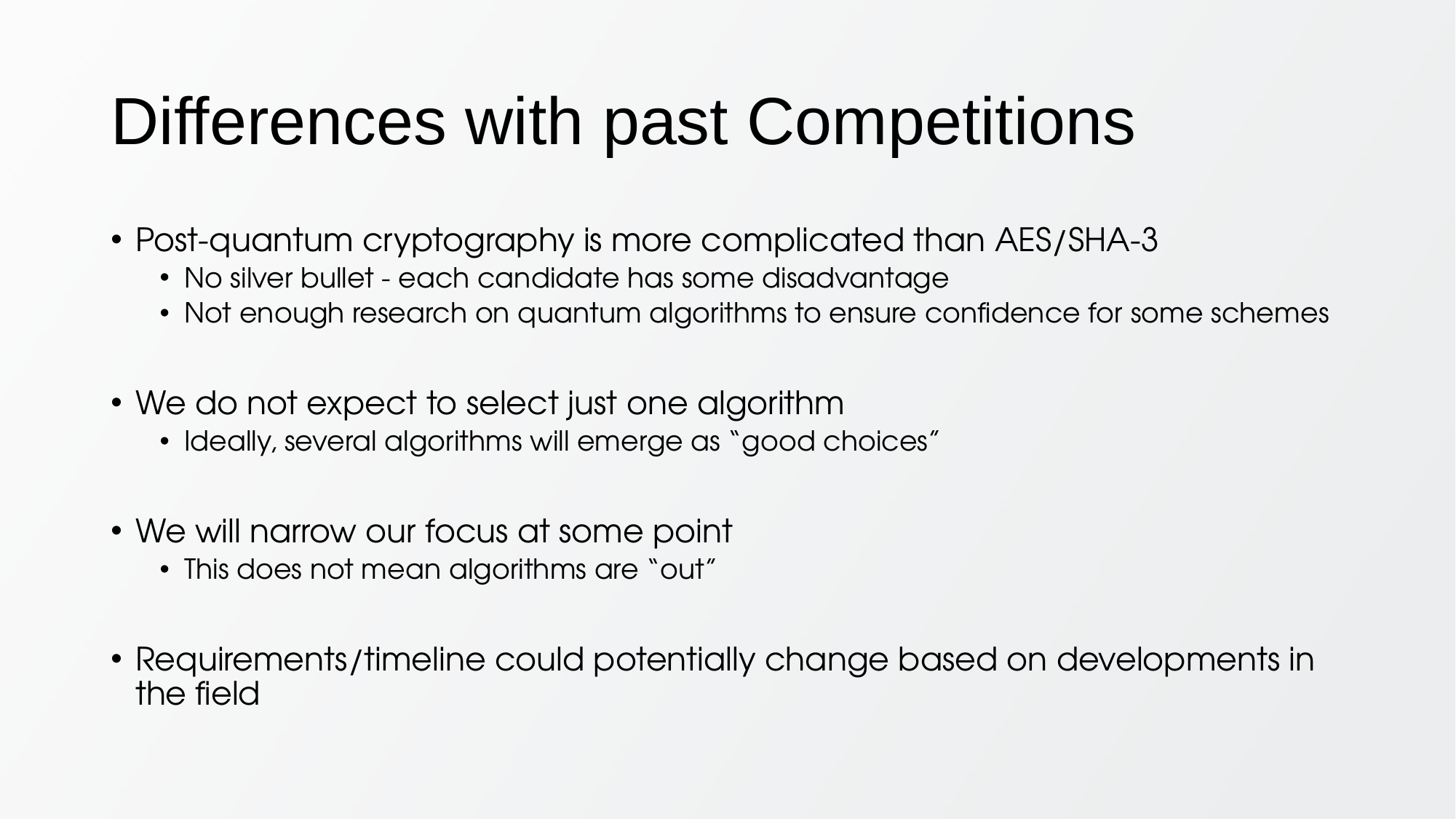

# Differences with past Competitions
Post-quantum cryptography is more complicated than AES/SHA-3
No silver bullet - each candidate has some disadvantage
Not enough research on quantum algorithms to ensure confidence for some schemes

We do not expect to select just one algorithm
Ideally, several algorithms will emerge as “good choices”

We will narrow our focus at some point
This does not mean algorithms are “out”

Requirements/timeline could potentially change based on developments in the field